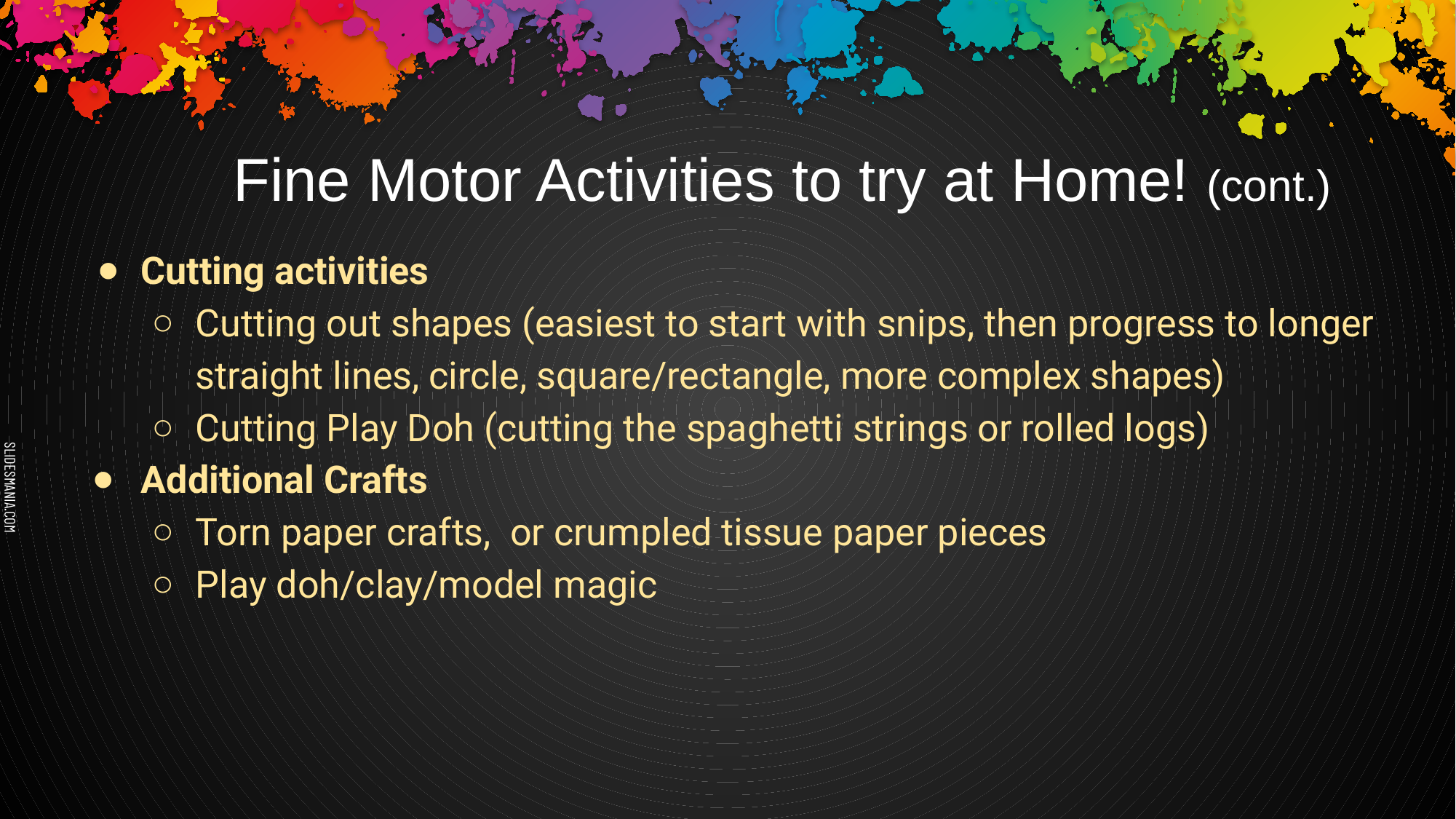

Fine Motor Activities to try at Home! (cont.)
Cutting activities
Cutting out shapes (easiest to start with snips, then progress to longer straight lines, circle, square/rectangle, more complex shapes)
Cutting Play Doh (cutting the spaghetti strings or rolled logs)
Additional Crafts
Torn paper crafts,  or crumpled tissue paper pieces
Play doh/clay/model magic